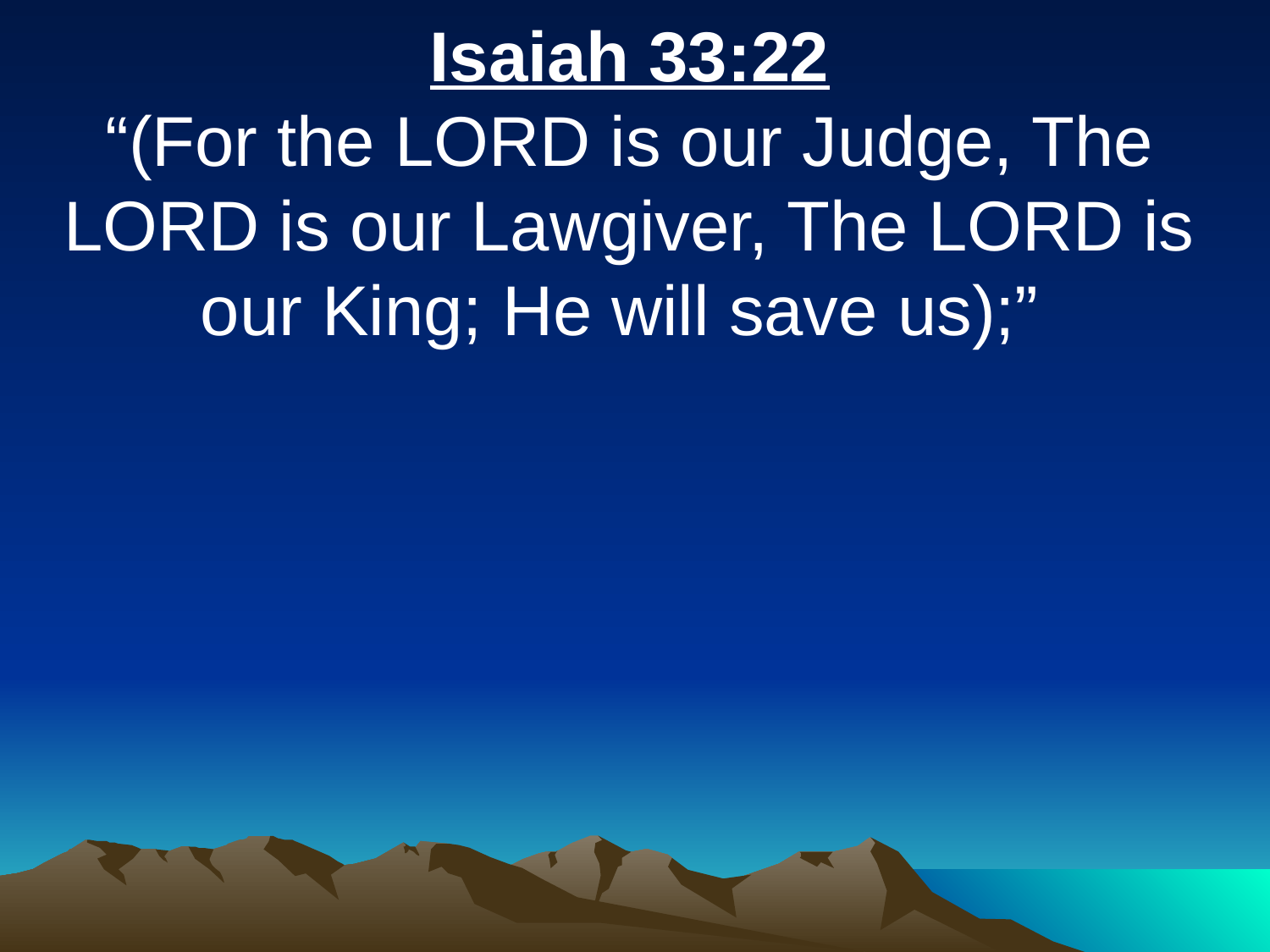

Isaiah 33:22
“(For the LORD is our Judge, The LORD is our Lawgiver, The LORD is our King; He will save us);”